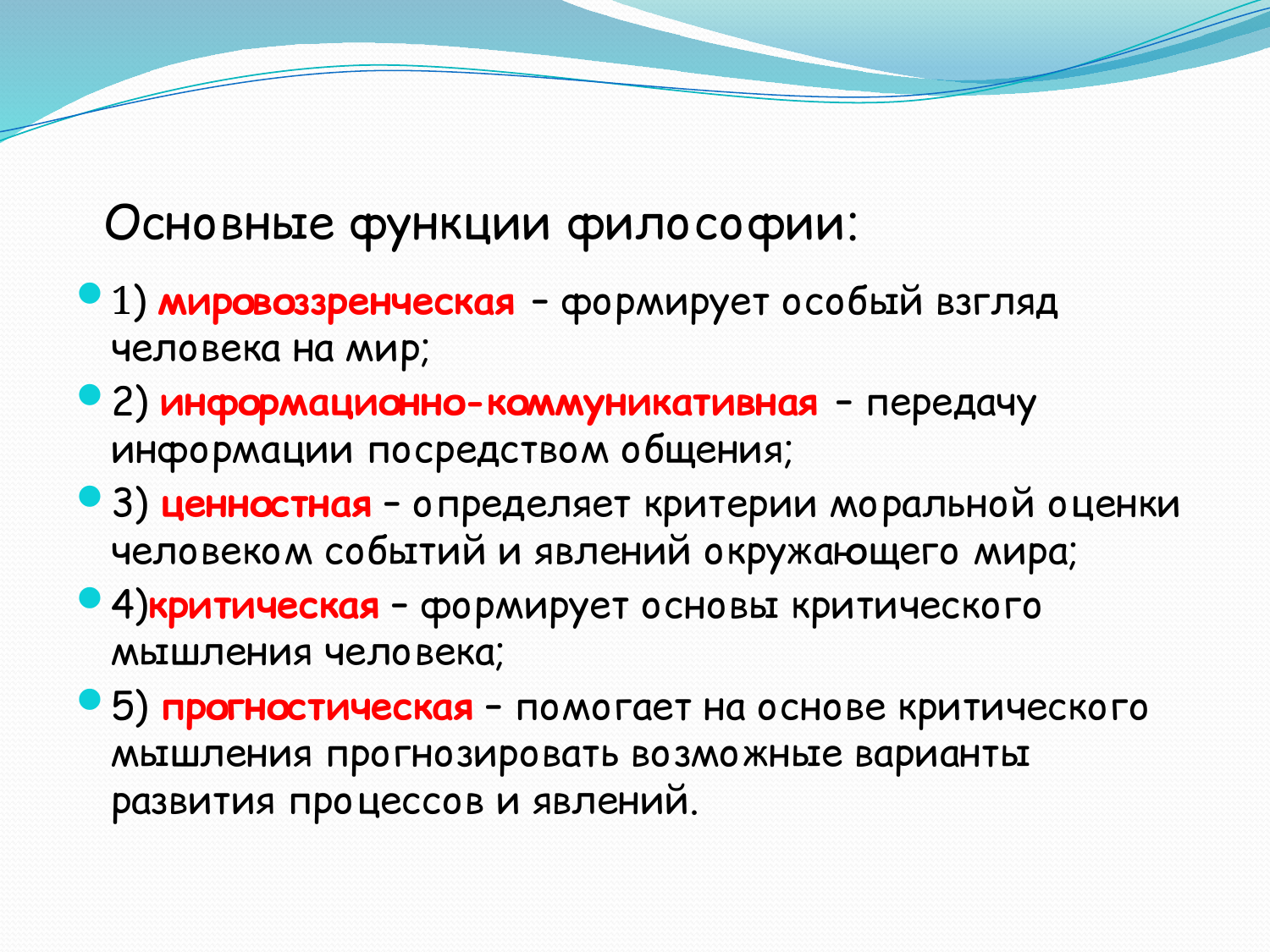

# Основные функции философии:
1) мировоззренческая – формирует особый взгляд человека на мир;
2) информационно-коммуникативная – передачу информации посредством общения;
3) ценностная – определяет критерии моральной оценки человеком событий и явлений окружающего мира;
4)критическая – формирует основы критического мышления человека;
5) прогностическая – помогает на основе критического  мышления прогнозировать возможные варианты развития процессов и явлений.